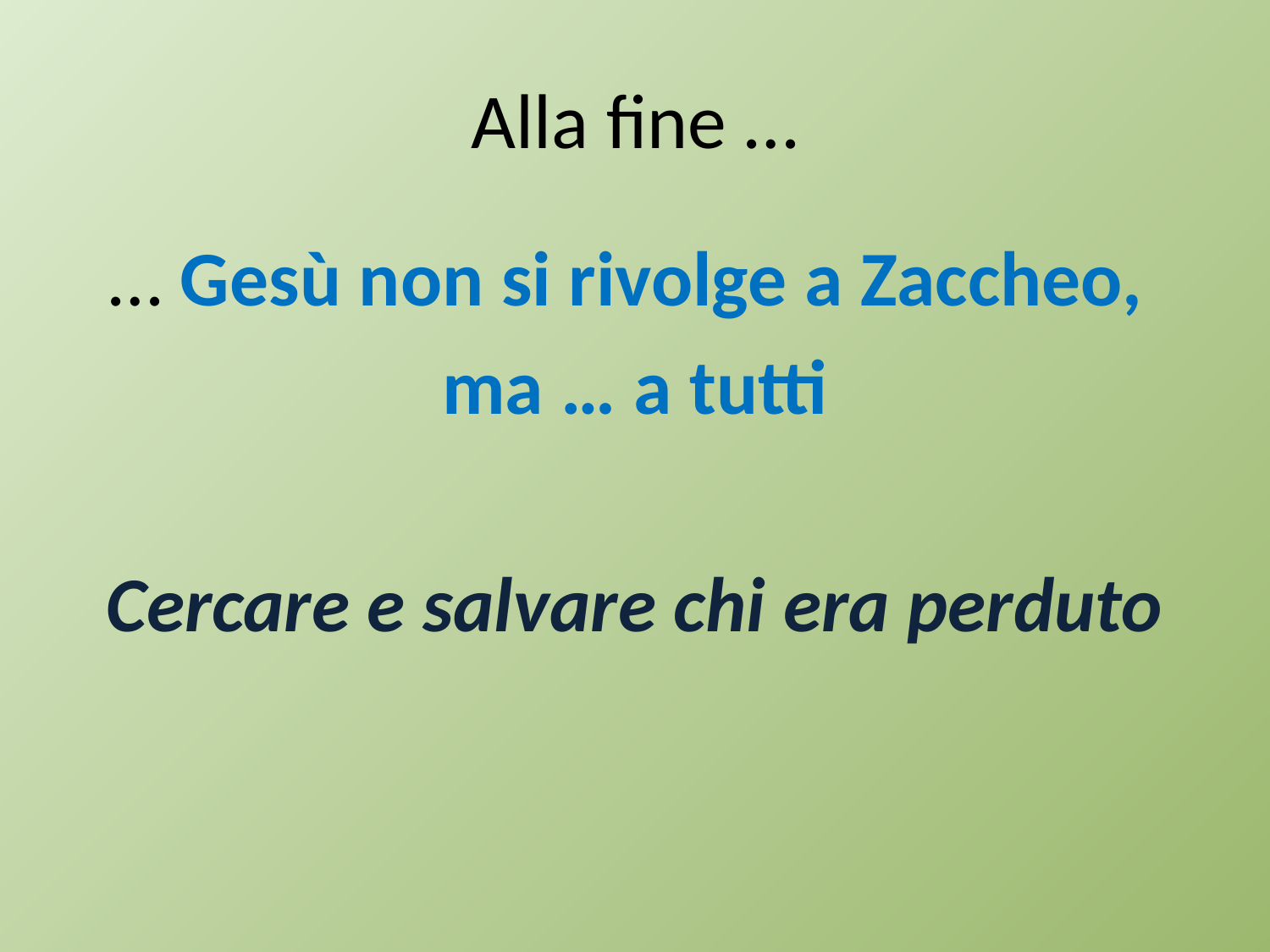

# Alla fine …
… Gesù non si rivolge a Zaccheo,
ma … a tutti

Cercare e salvare chi era perduto